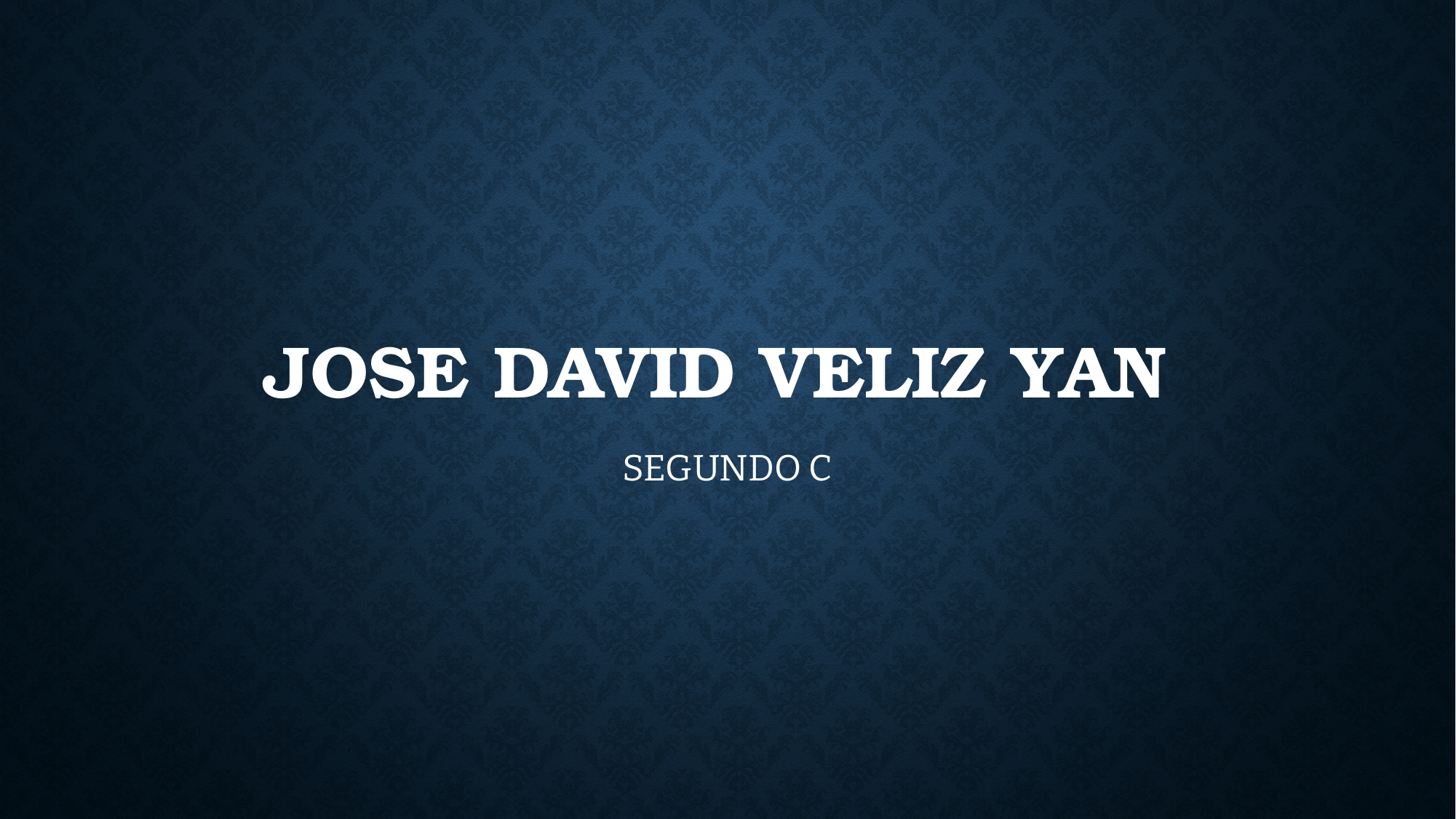

# JOSE DAVID VELIZ YAN
SEGUNDO C